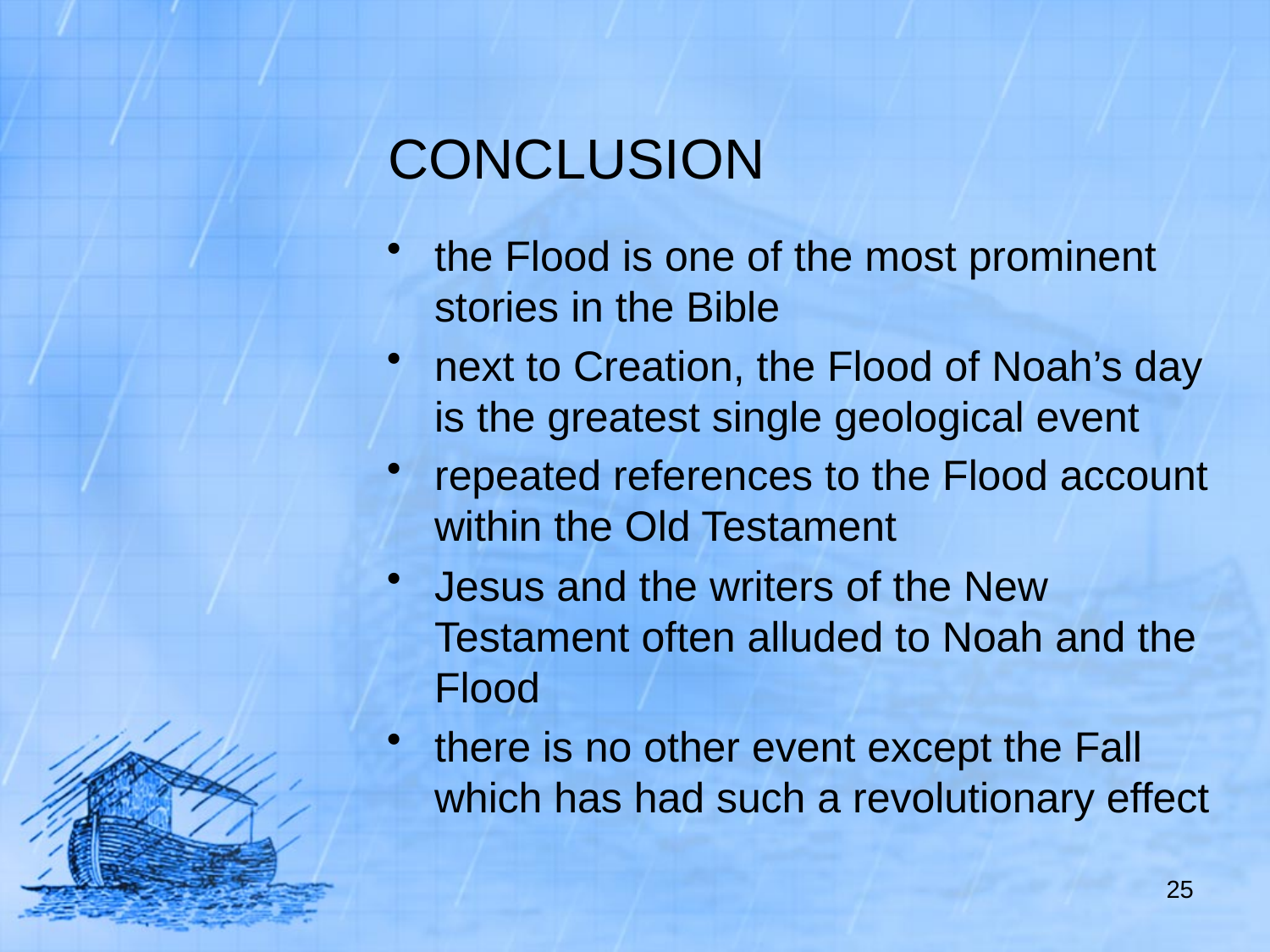

# CONCLUSION
the Flood is one of the most prominent stories in the Bible
next to Creation, the Flood of Noah’s day is the greatest single geological event
repeated references to the Flood account within the Old Testament
Jesus and the writers of the New Testament often alluded to Noah and the Flood
there is no other event except the Fall which has had such a revolutionary effect
25